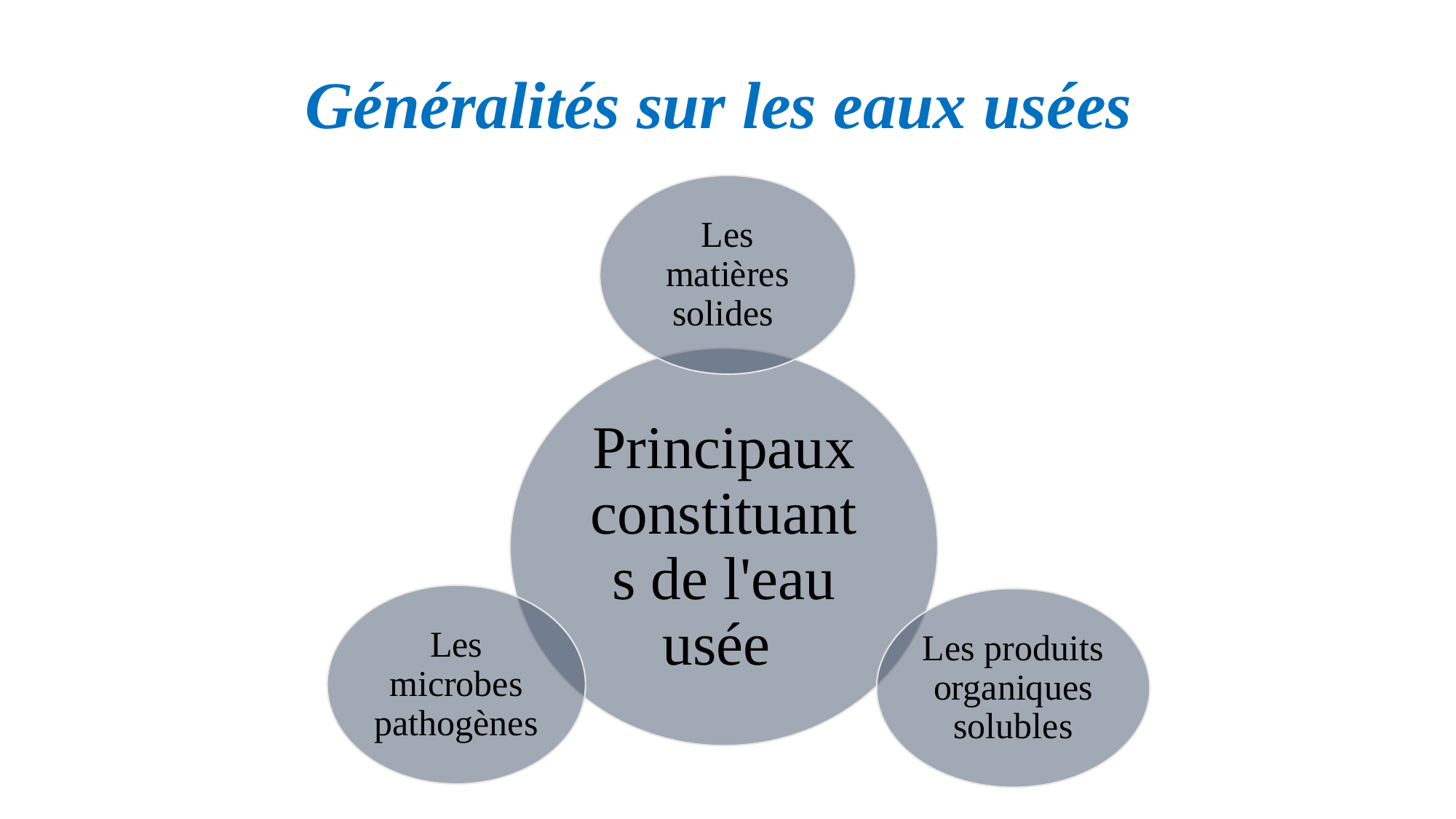

# Généralités sur les eaux usées
Principaux constituants de l'eau usée
Les matières solides
Les produits organiques solubles
Les microbes pathogènes